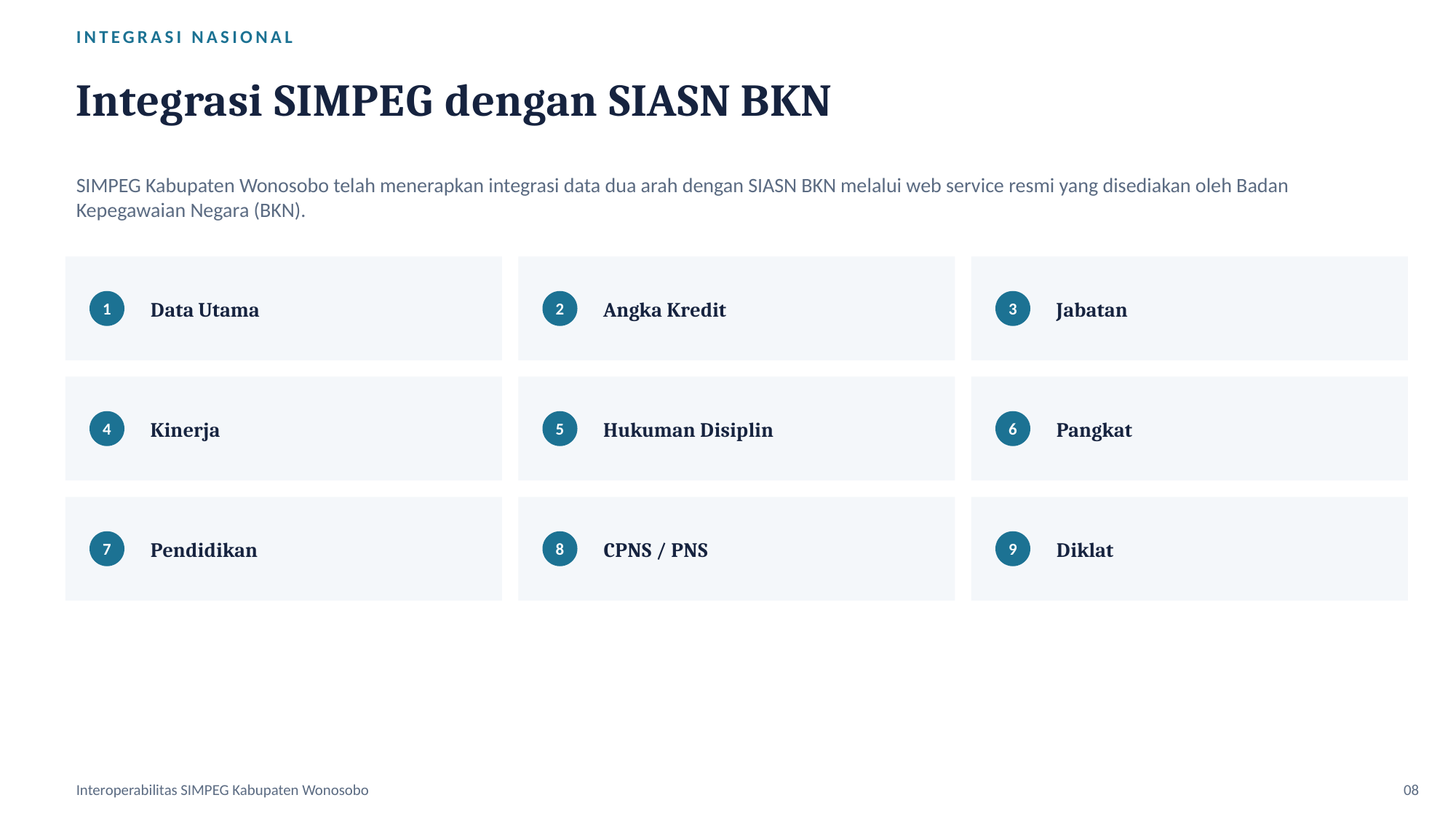

INTEGRASI NASIONAL
Integrasi SIMPEG dengan SIASN BKN
SIMPEG Kabupaten Wonosobo telah menerapkan integrasi data dua arah dengan SIASN BKN melalui web service resmi yang disediakan oleh Badan Kepegawaian Negara (BKN).

Data Utama

Angka Kredit

Jabatan

1

2

3

Kinerja

Hukuman Disiplin

Pangkat

4

5

6

Pendidikan

CPNS / PNS

Diklat

7

8

9
Interoperabilitas SIMPEG Kabupaten Wonosobo
08